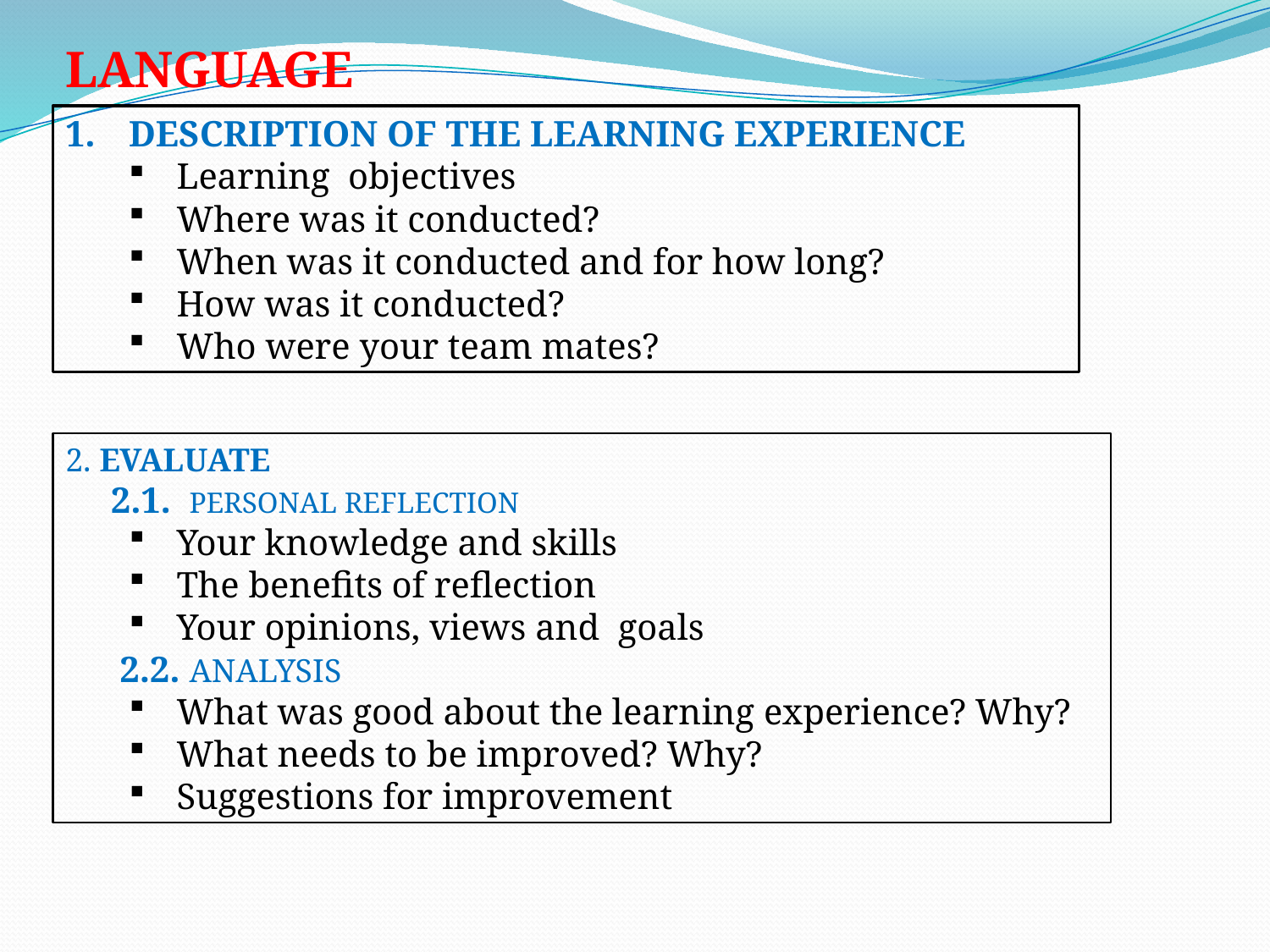

LANGUAGE
DESCRIPTION OF THE LEARNING EXPERIENCE
Learning  objectives
Where was it conducted?
When was it conducted and for how long?
How was it conducted?
Who were your team mates?
2. EVALUATE
     2.1.  PERSONAL REFLECTION
Your knowledge and skills
The benefits of reflection
Your opinions, views and  goals
      2.2. ANALYSIS
What was good about the learning experience? Why?
What needs to be improved? Why?
Suggestions for improvement